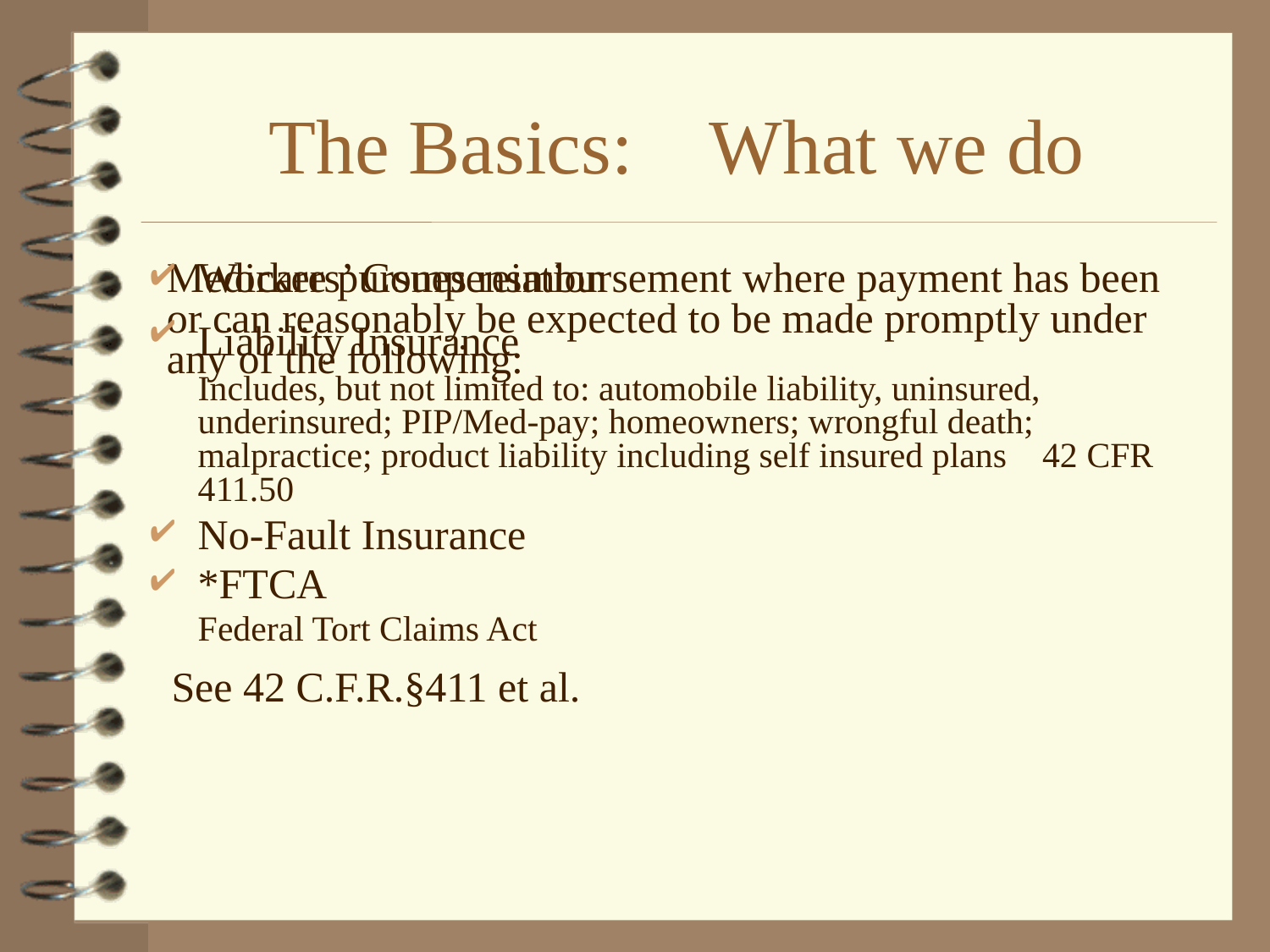

# The Basics:    What we do
Medicare pursues reimbursement where payment has been or can reasonably be expected to be made promptly under any of the following:

Workers’ Compensation
Liability Insurance
	Includes, but not limited to: automobile liability, uninsured, underinsured; PIP/Med-pay; homeowners; wrongful death; malpractice; product liability including self insured plans    42 CFR 411.50
No-Fault Insurance
*FTCA
	Federal Tort Claims Act
  See 42 C.F.R.§411 et al.